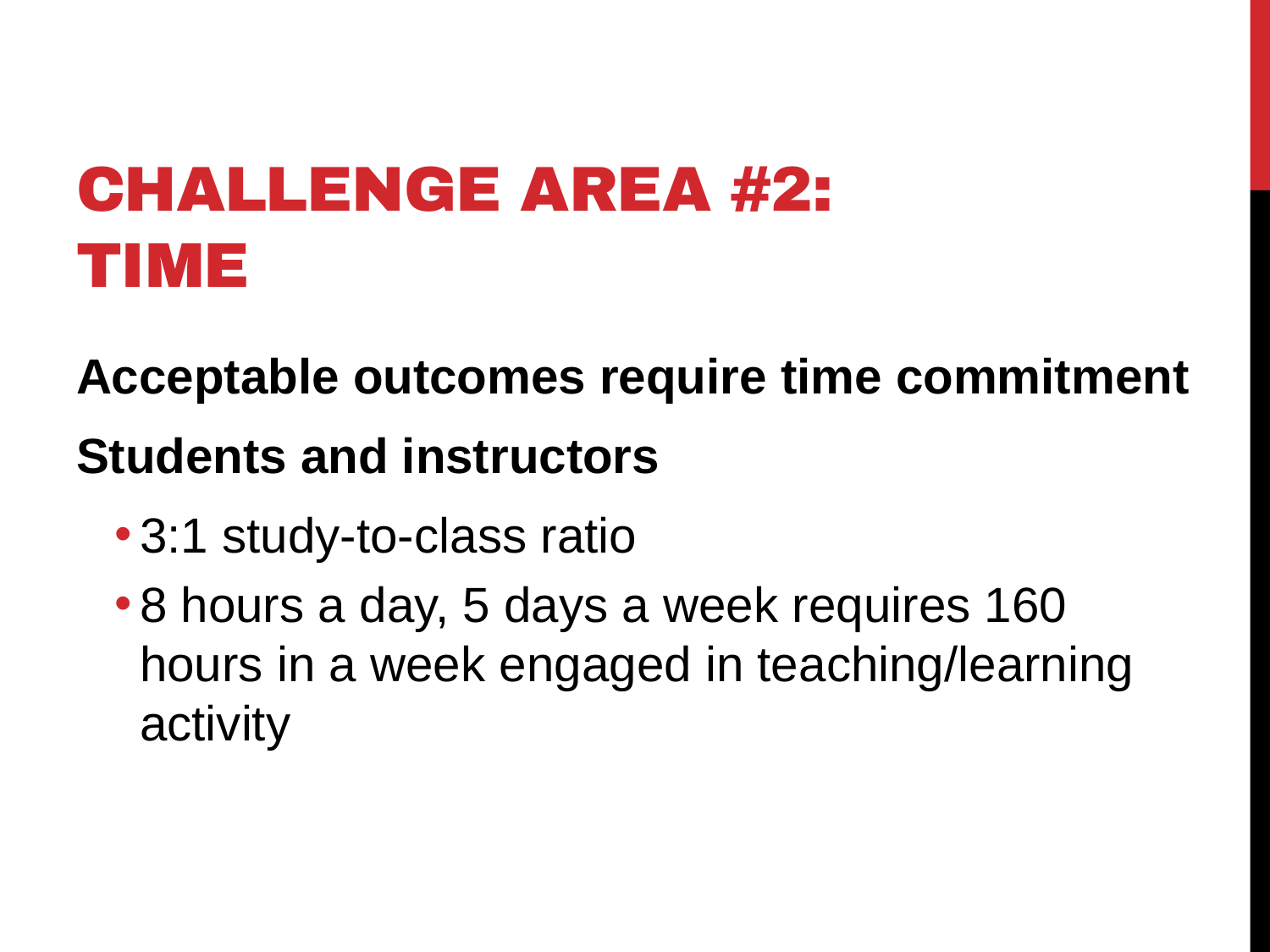

# Challenge Area #2: Time
Acceptable outcomes require time commitment
Students and instructors
3:1 study-to-class ratio
8 hours a day, 5 days a week requires 160 hours in a week engaged in teaching/learning activity